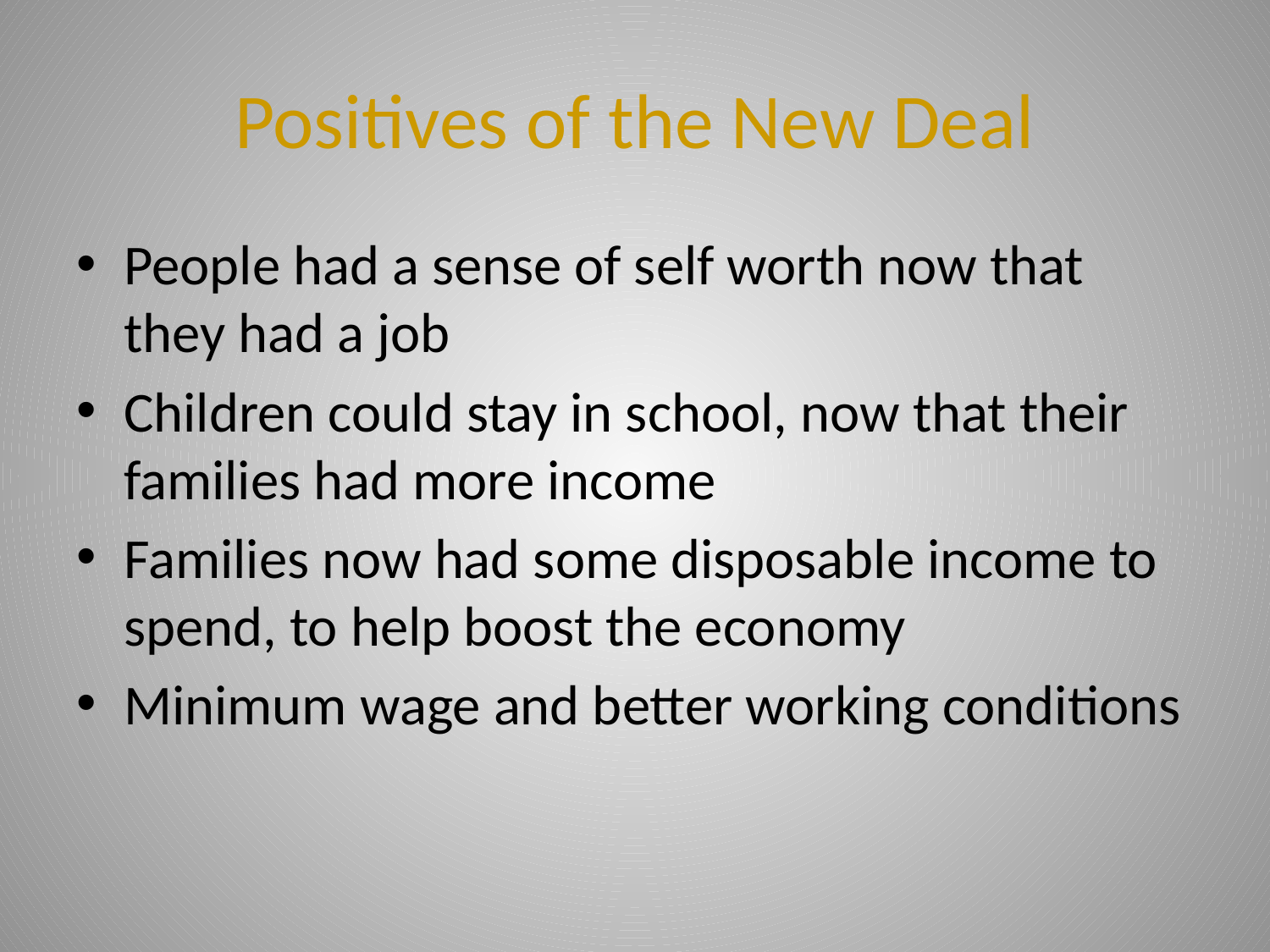

# Positives of the New Deal
People had a sense of self worth now that they had a job
Children could stay in school, now that their families had more income
Families now had some disposable income to spend, to help boost the economy
Minimum wage and better working conditions